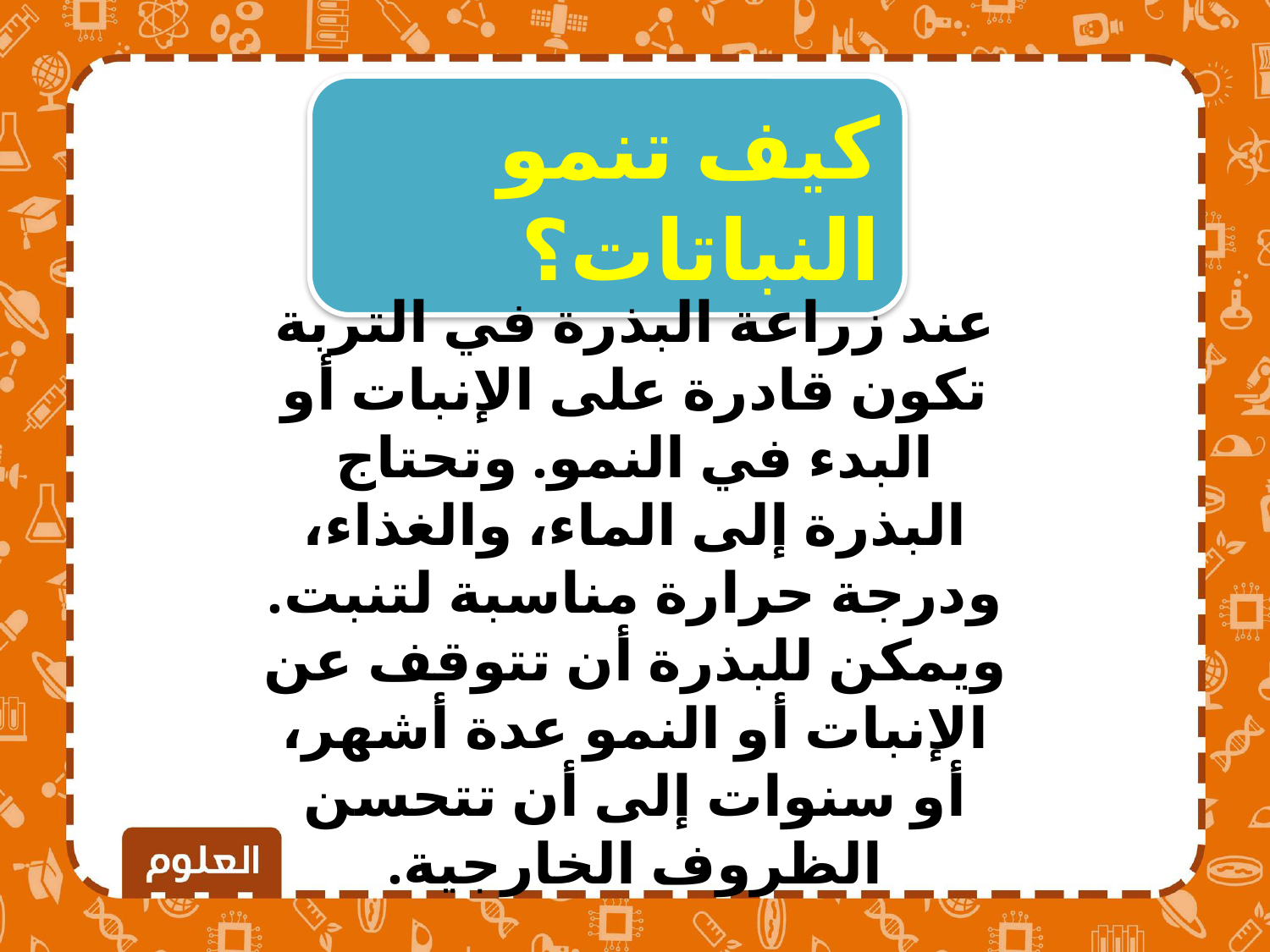

كيف تنمو النباتات؟
عند زراعة البذرة في التربة تكون قادرة على الإنبات أو البدء في النمو. وتحتاج البذرة إلى الماء، والغذاء، ودرجة حرارة مناسبة لتنبت. ويمكن للبذرة أن تتوقف عن الإنبات أو النمو عدة أشهر، أو سنوات إلى أن تتحسن الظروف الخارجية.